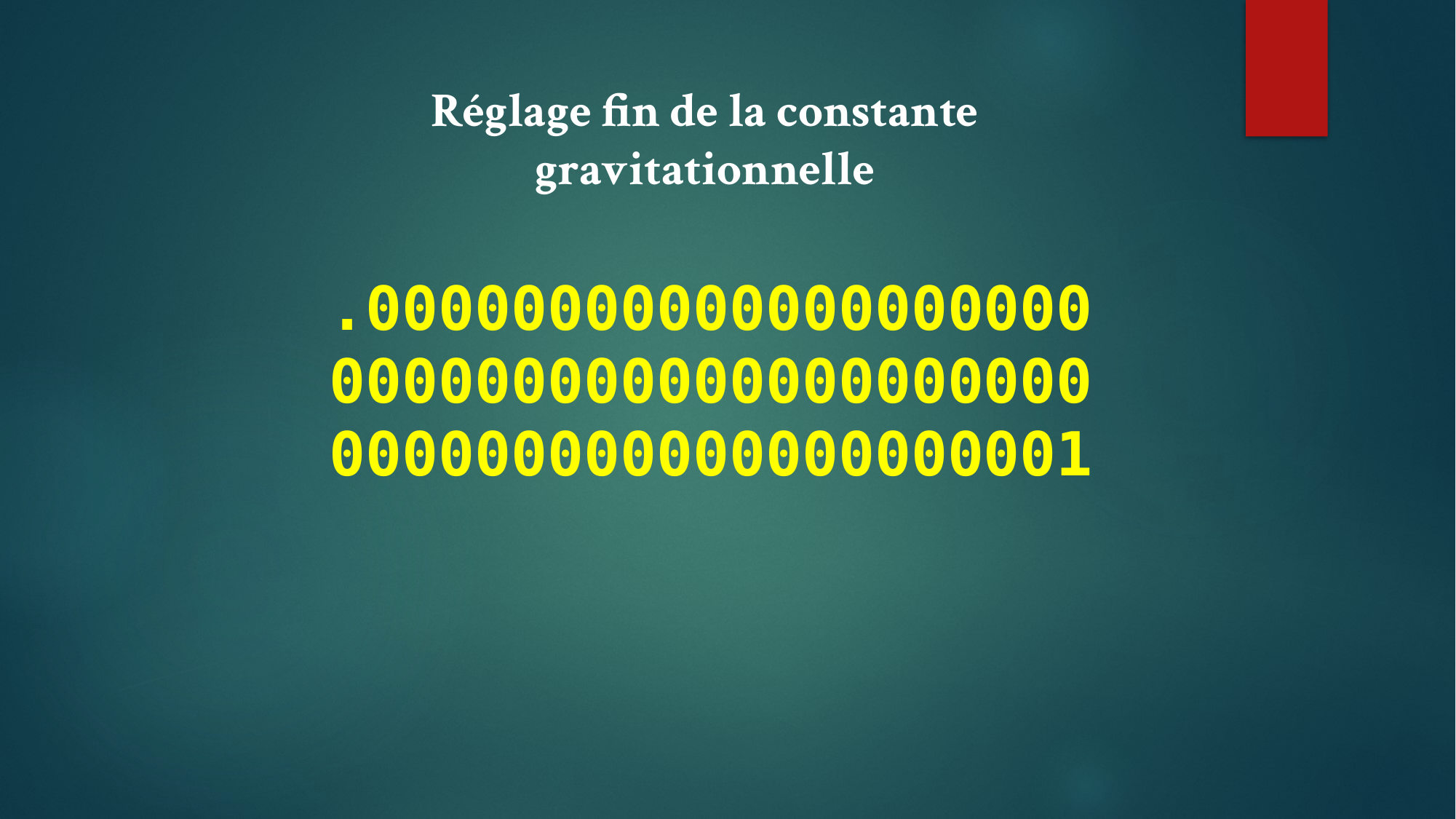

Réglage fin de la constante gravitationnelle
.00000000000000000000000000000000000000000000000000000000000001